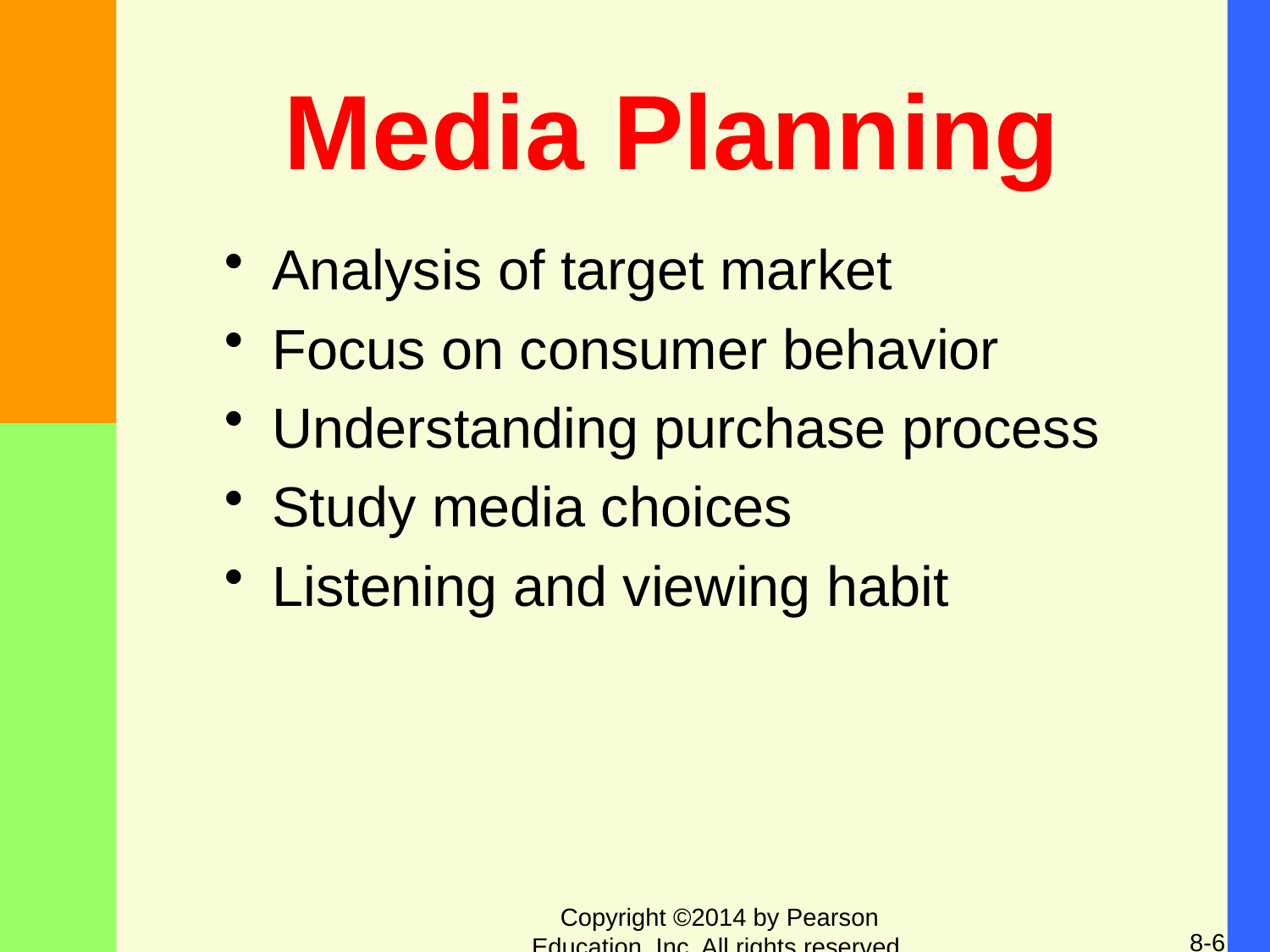

# Media Planning
Analysis of target market
Focus on consumer behavior
Understanding purchase process
Study media choices
Listening and viewing habit

Copyright ©2014 by Pearson Education, Inc. All rights reserved.
8-6